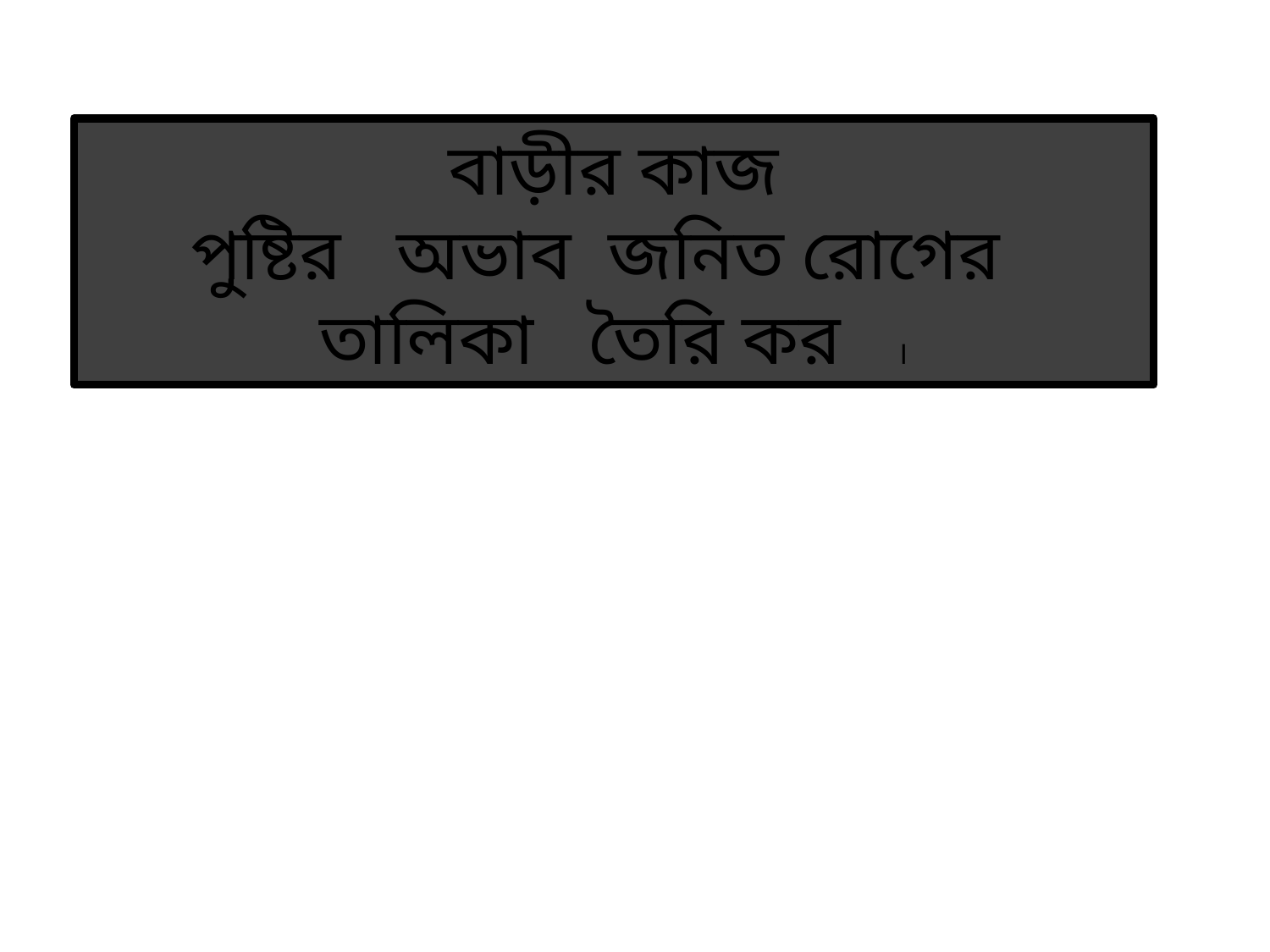

বাড়ীর কাজ
পুষ্টির   অভাব  জনিত রোগের   তালিকা   তৈরি কর   ।